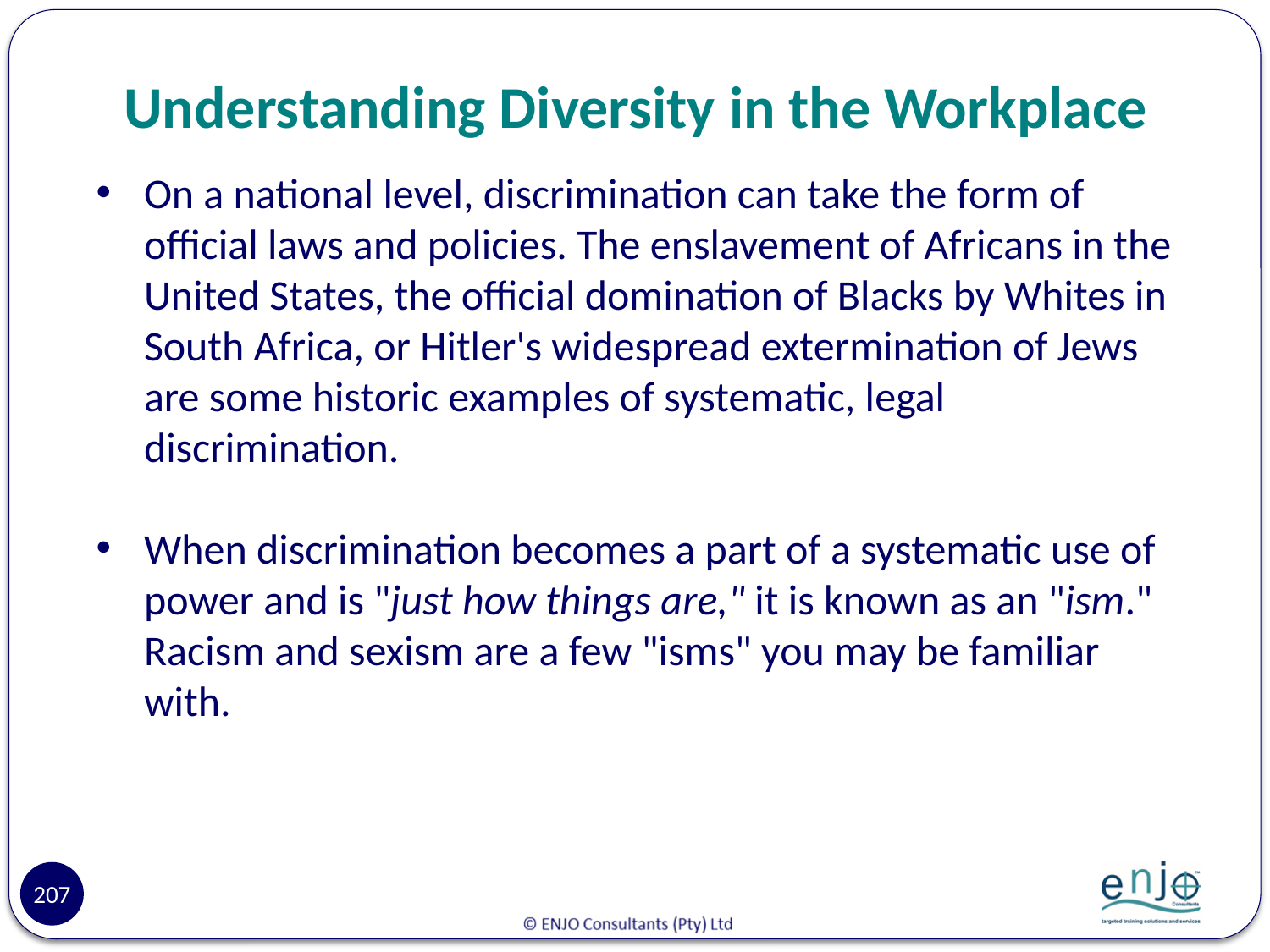

# Understanding Diversity in the Workplace
On a national level, discrimination can take the form of official laws and policies. The enslavement of Africans in the United States, the official domination of Blacks by Whites in South Africa, or Hitler's widespread extermination of Jews are some historic examples of systematic, legal discrimination.

When discrimination becomes a part of a systematic use of power and is "just how things are," it is known as an "ism." Racism and sexism are a few "isms" you may be familiar with.

207